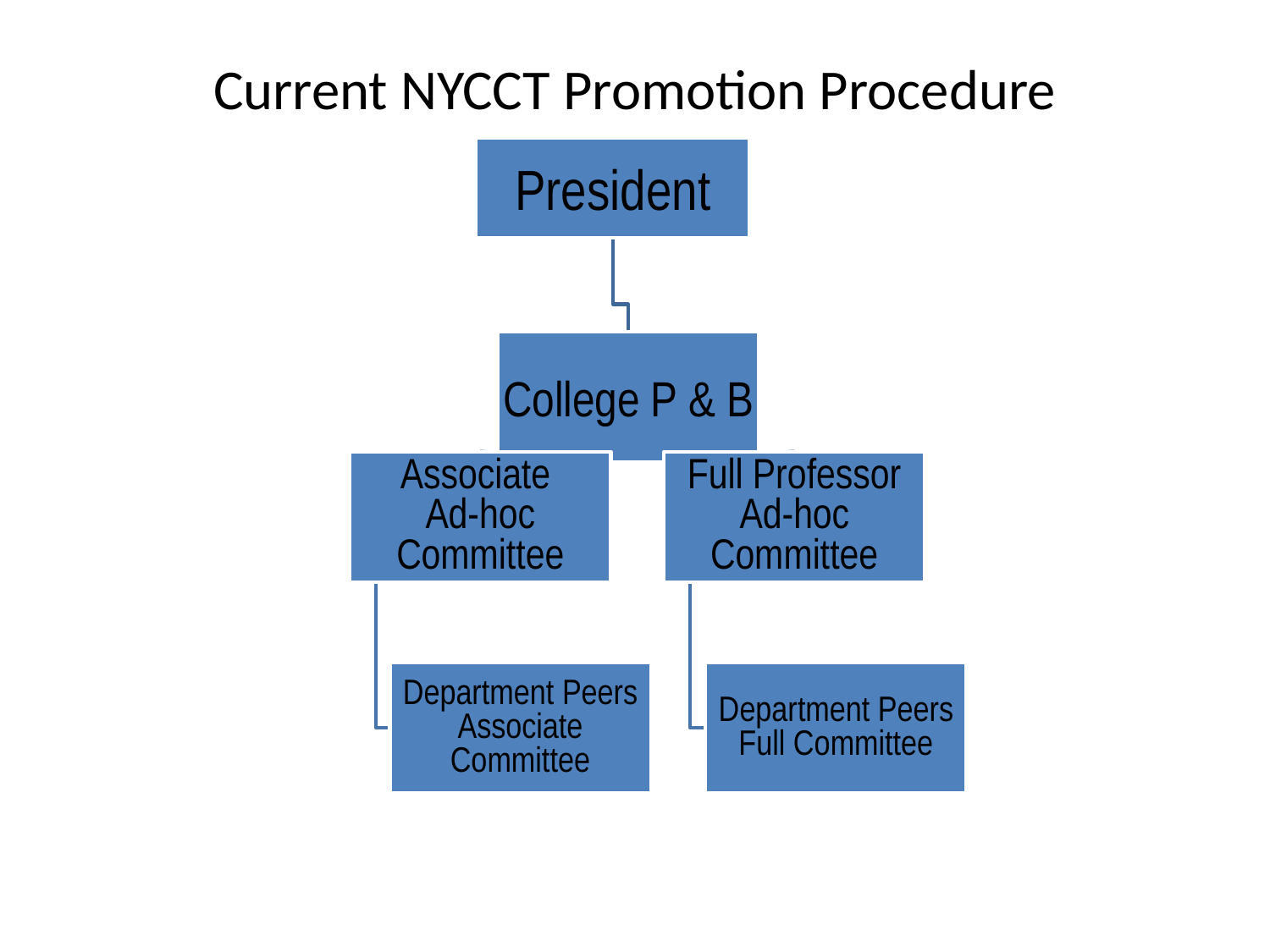

# Current NYCCT Promotion Procedure
President
College P & B
Associate
Ad-hoc Committee
Department Peers Associate Committee
Full Professor
Ad-hoc
Committee
Department Peers Full Committee